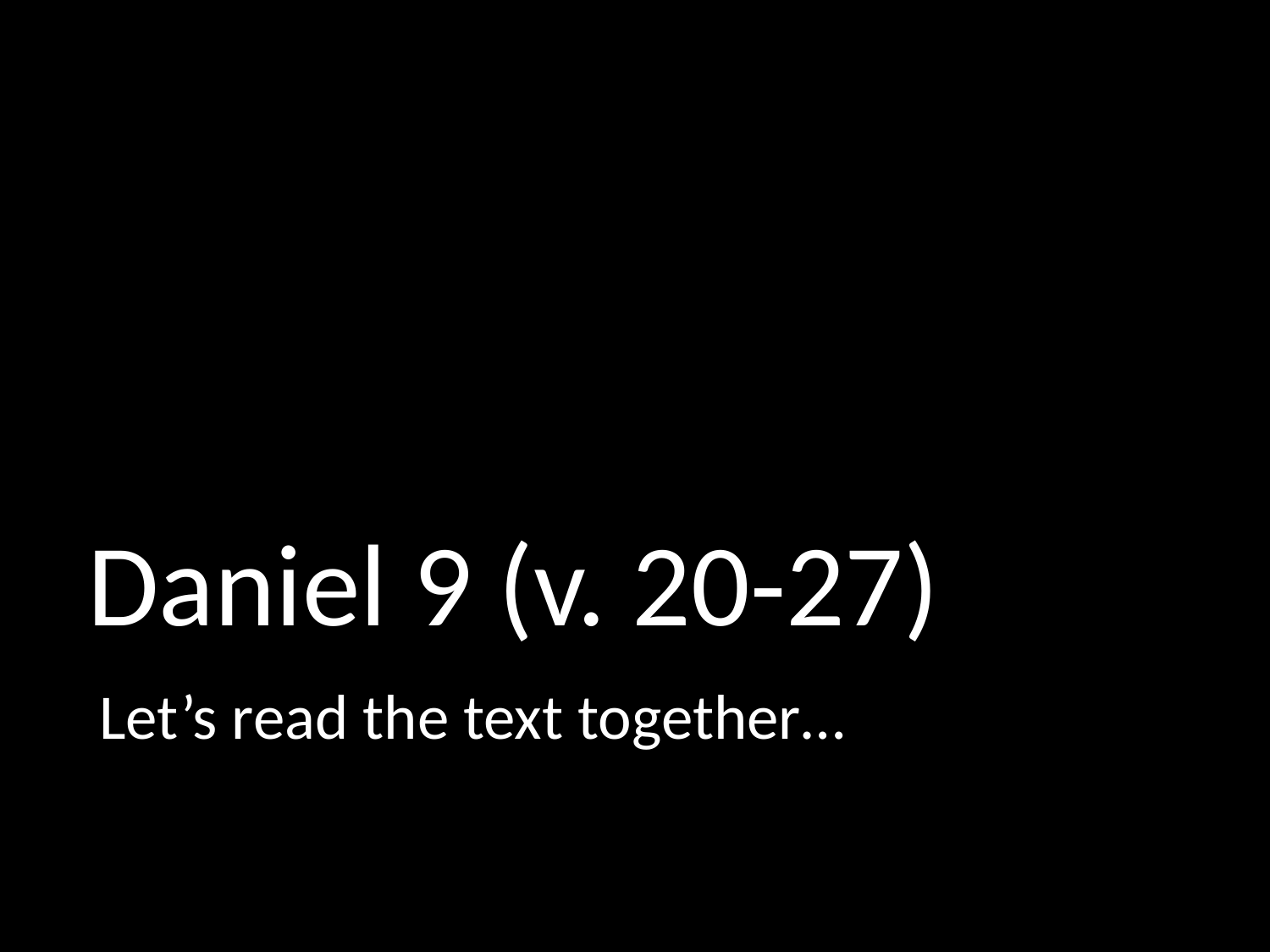

# Daniel 9 (v. 20-27)
Let’s read the text together…